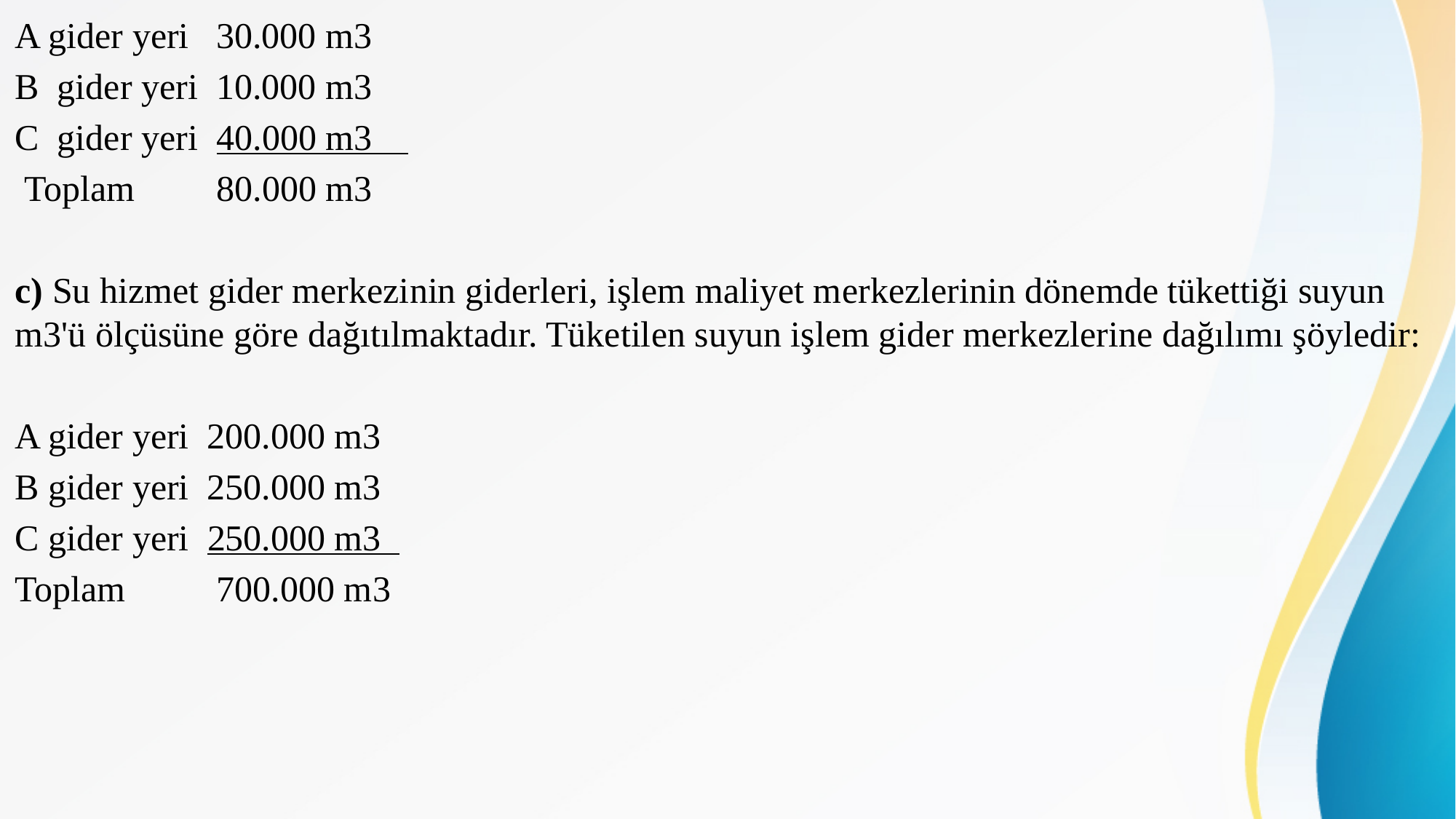

A gider yeri   30.000 m3
B  gider yeri  10.000 m3
C  gider yeri  40.000 m3
 Toplam         80.000 m3

c) Su hizmet gider merkezinin giderleri, işlem maliyet merkezlerinin dönemde tükettiği suyun m3'ü ölçüsüne göre dağıtılmaktadır. Tüketilen suyun işlem gider merkezlerine dağılımı şöyledir:

A gider yeri  200.000 m3
B gider yeri  250.000 m3
C gider yeri  250.000 m3
Toplam          700.000 m3